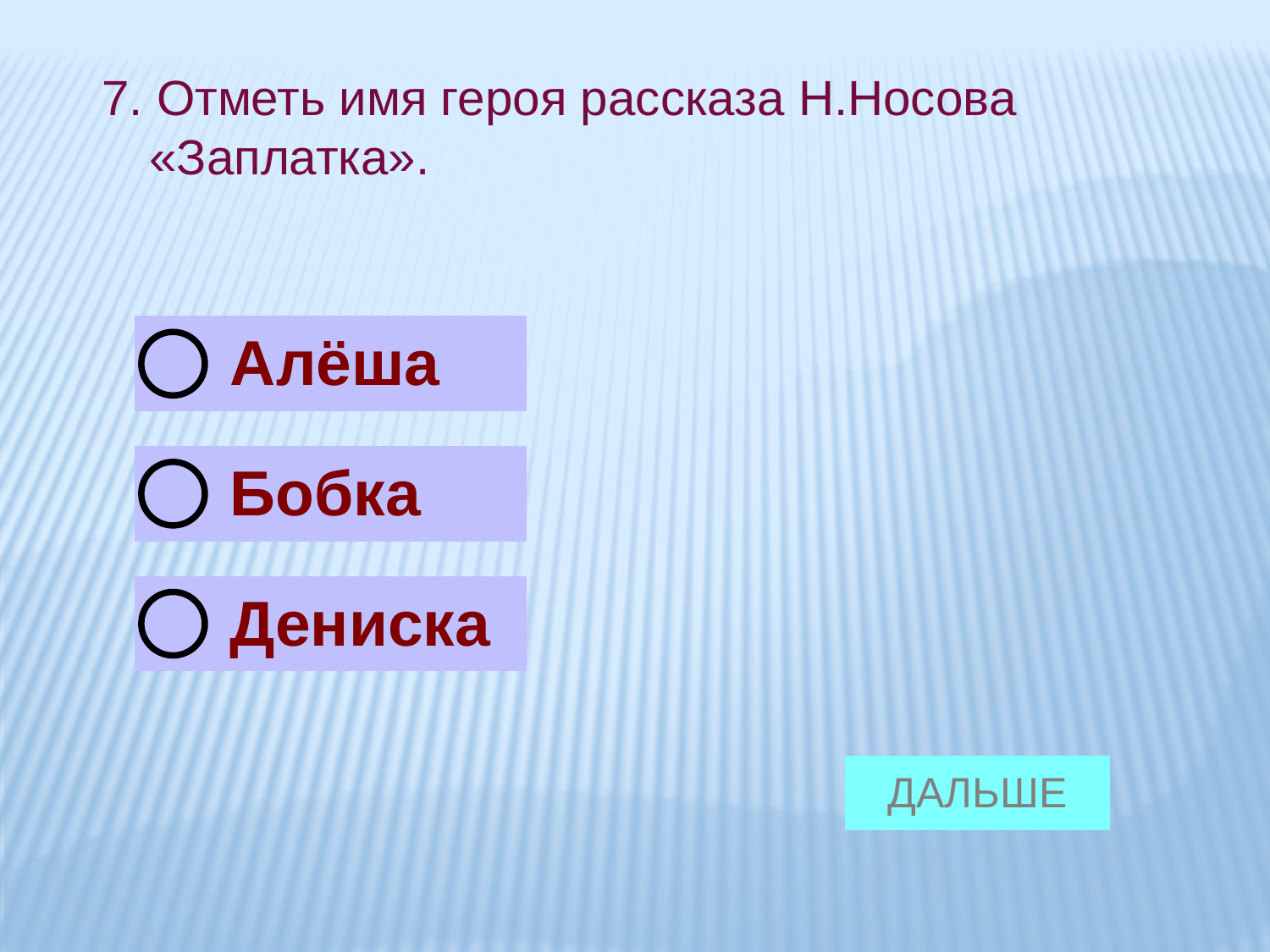

7. Отметь имя героя рассказа Н.Носова «Заплатка».